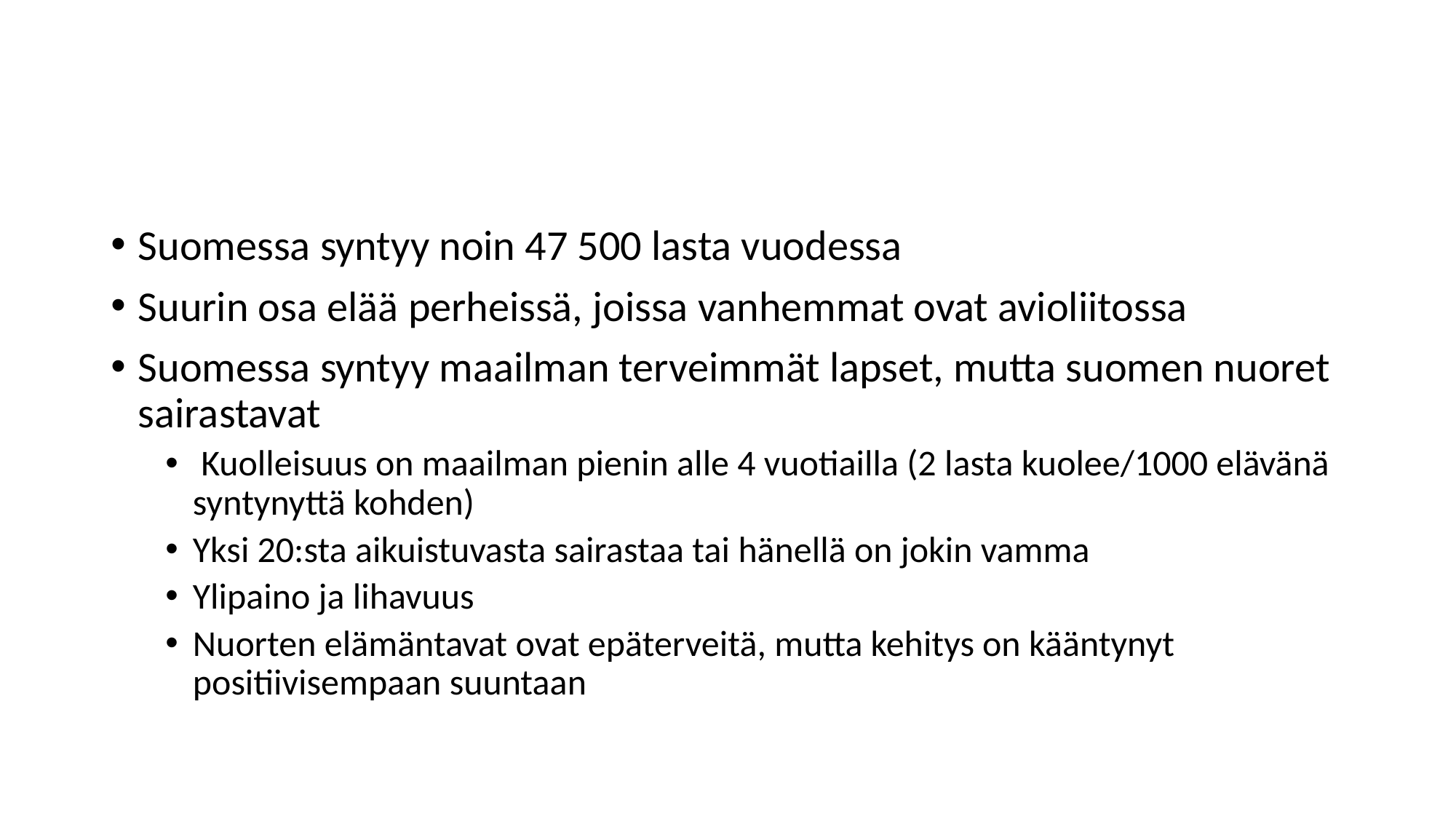

#
Suomessa syntyy noin 47 500 lasta vuodessa
Suurin osa elää perheissä, joissa vanhemmat ovat avioliitossa
Suomessa syntyy maailman terveimmät lapset, mutta suomen nuoret sairastavat
 Kuolleisuus on maailman pienin alle 4 vuotiailla (2 lasta kuolee/1000 elävänä syntynyttä kohden)
Yksi 20:sta aikuistuvasta sairastaa tai hänellä on jokin vamma
Ylipaino ja lihavuus
Nuorten elämäntavat ovat epäterveitä, mutta kehitys on kääntynyt positiivisempaan suuntaan